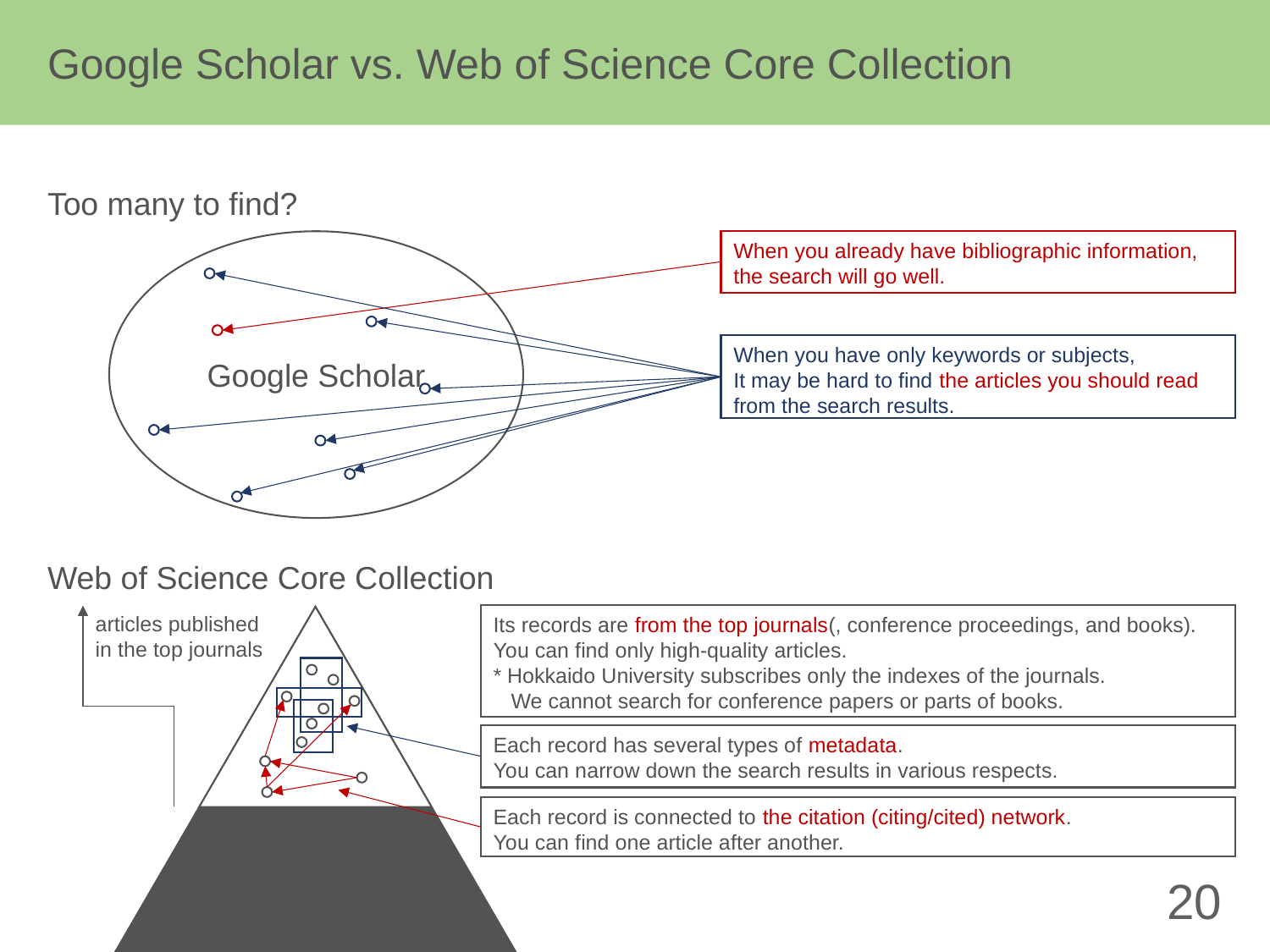

Google Scholar vs. Web of Science Core Collection
Too many to find?
When you already have bibliographic information, the search will go well.
Google Scholar

When you have only keywords or subjects,
It may be hard to find the articles you should read
from the search results.

Web of Science Core Collection
articles published
in the top journals
Its records are from the top journals(, conference proceedings, and books).
You can find only high-quality articles.
* Hokkaido University subscribes only the indexes of the journals.
   We cannot search for conference papers or parts of books.

Each record has several types of metadata.
You can narrow down the search results in various respects.

Each record is connected to the citation (citing/cited) network.
You can find one article after another.
20